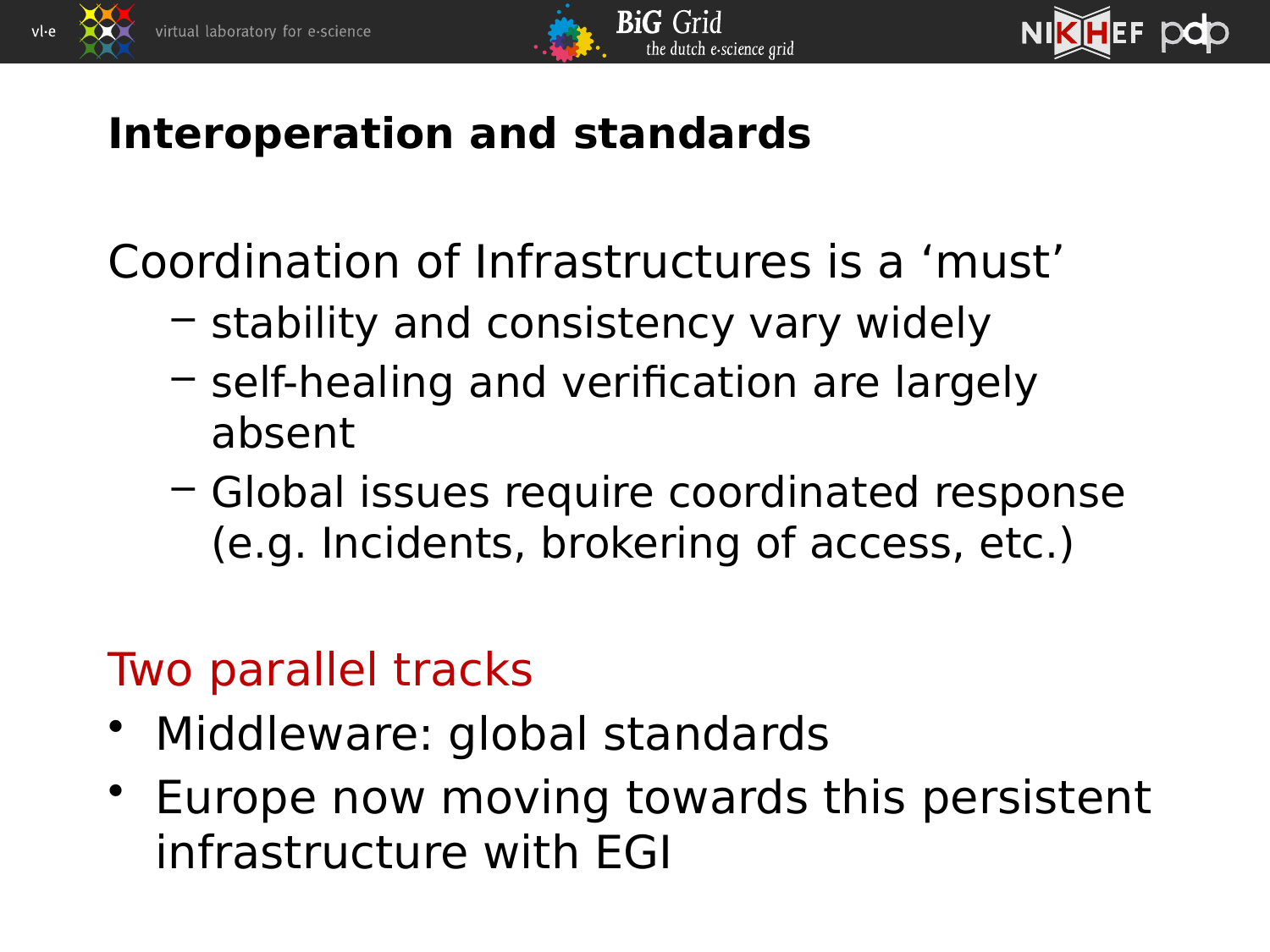

# Interoperation and standards
Coordination of Infrastructures is a ‘must’
stability and consistency vary widely
self-healing and verification are largely absent
Global issues require coordinated response (e.g. Incidents, brokering of access, etc.)

Two parallel tracks
Middleware: global standards
Europe now moving towards this persistent infrastructure with EGI